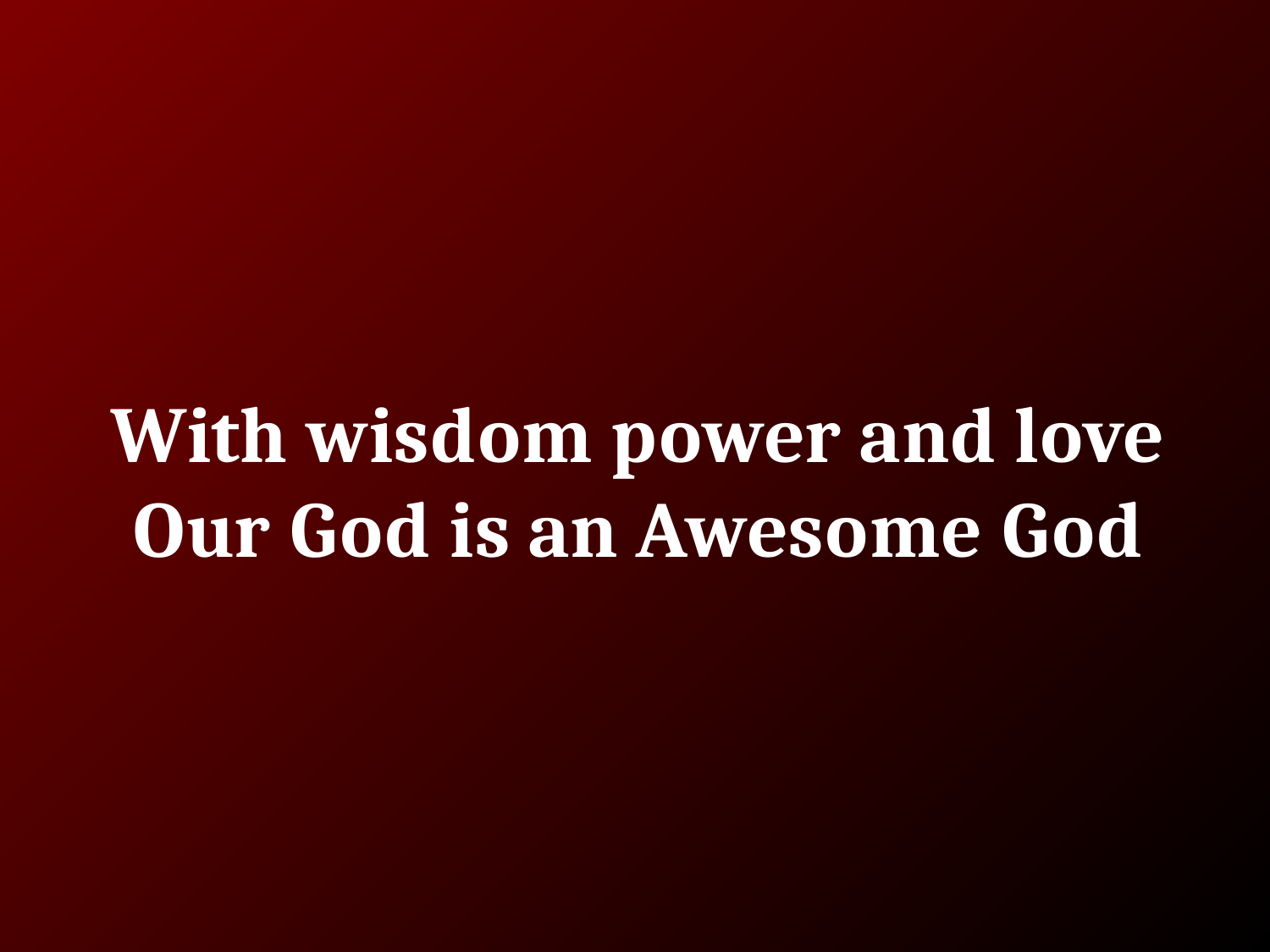

# With wisdom power and love
Our God is an Awesome God